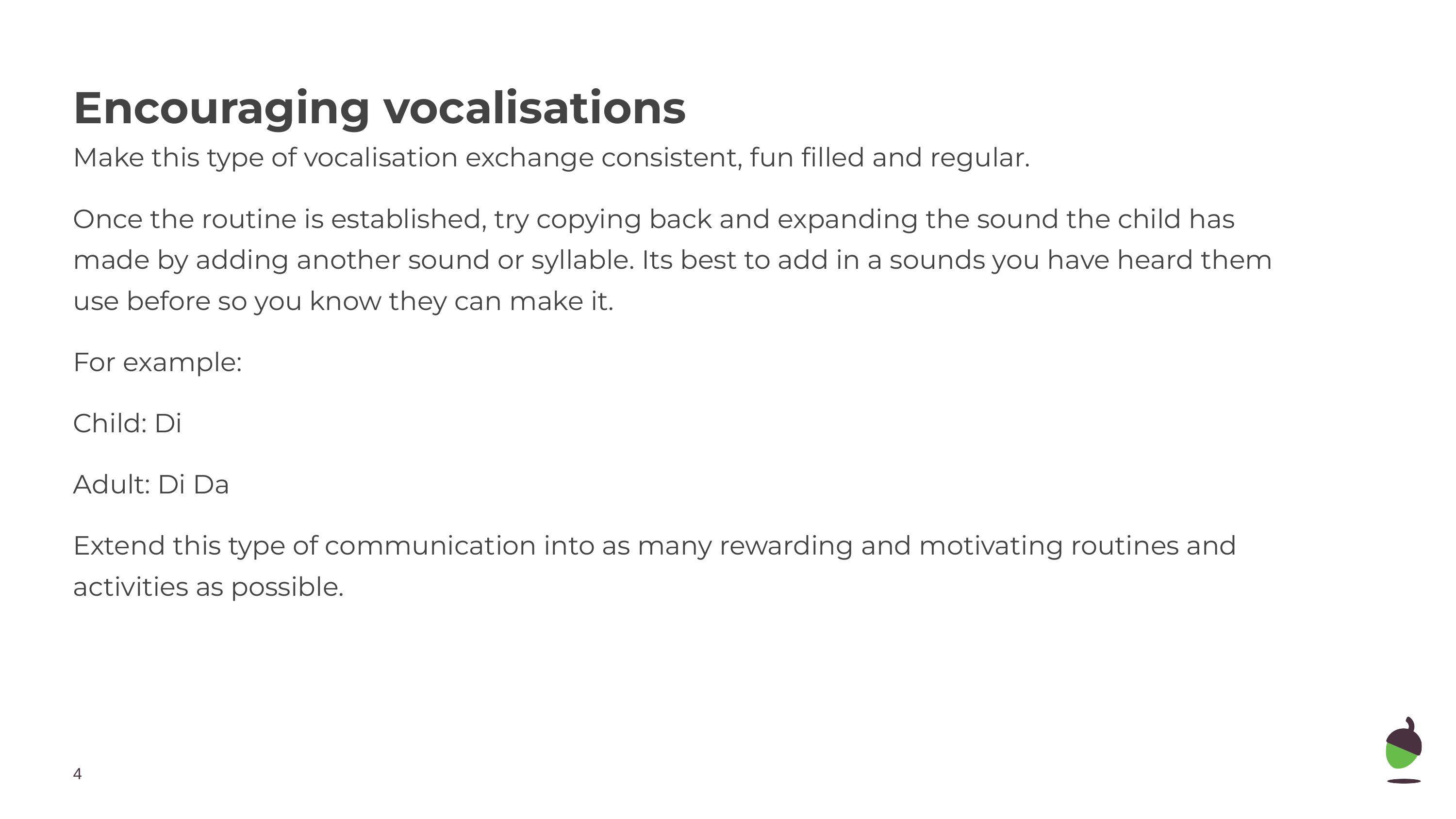

# Encouraging vocalisations
Make this type of vocalisation exchange consistent, fun filled and regular.
Once the routine is established, try copying back and expanding the sound the child has made by adding another sound or syllable. Its best to add in a sounds you have heard them use before so you know they can make it.
For example:
Child: Di
Adult: Di Da
Extend this type of communication into as many rewarding and motivating routines and activities as possible.
4